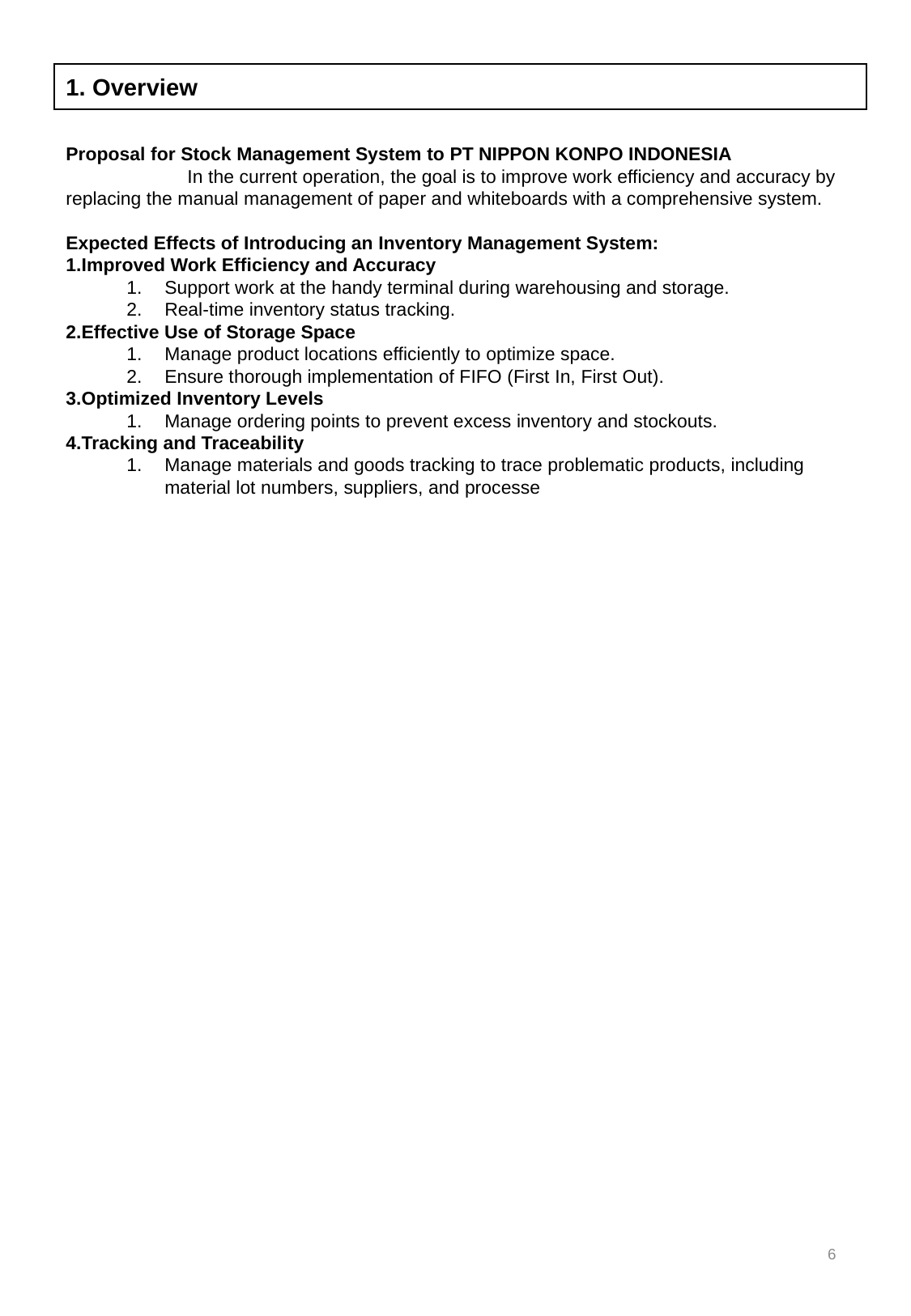

1. Overview
Proposal for Stock Management System to PT NIPPON KONPO INDONESIA
	In the current operation, the goal is to improve work efficiency and accuracy by replacing the manual management of paper and whiteboards with a comprehensive system.

Expected Effects of Introducing an Inventory Management System:
Improved Work Efficiency and Accuracy
Support work at the handy terminal during warehousing and storage.
Real-time inventory status tracking.
Effective Use of Storage Space
Manage product locations efficiently to optimize space.
Ensure thorough implementation of FIFO (First In, First Out).
Optimized Inventory Levels
Manage ordering points to prevent excess inventory and stockouts.
Tracking and Traceability
Manage materials and goods tracking to trace problematic products, including material lot numbers, suppliers, and processe
6